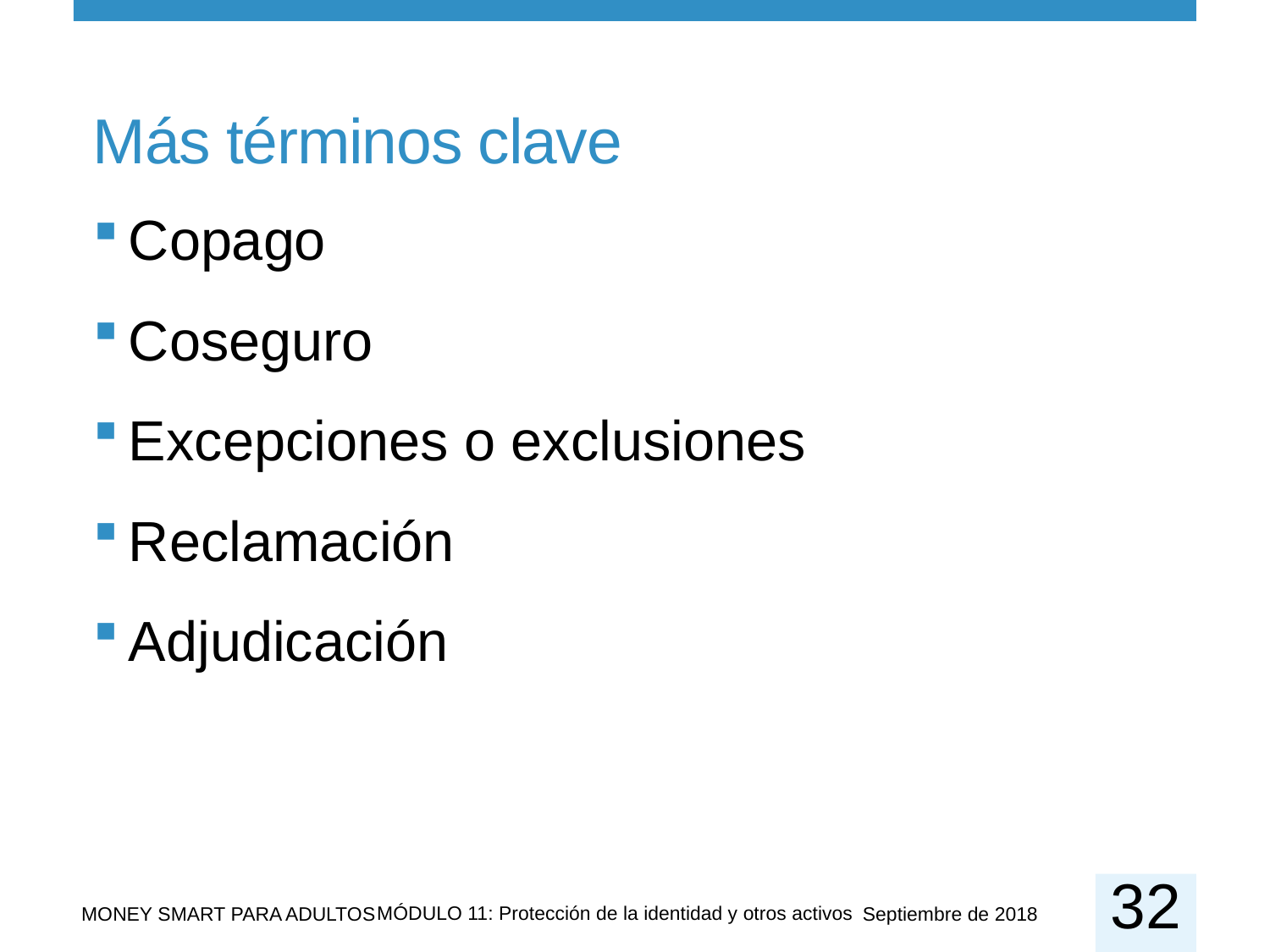

# Más términos clave
Copago
Coseguro
Excepciones o exclusiones
Reclamación
Adjudicación
32